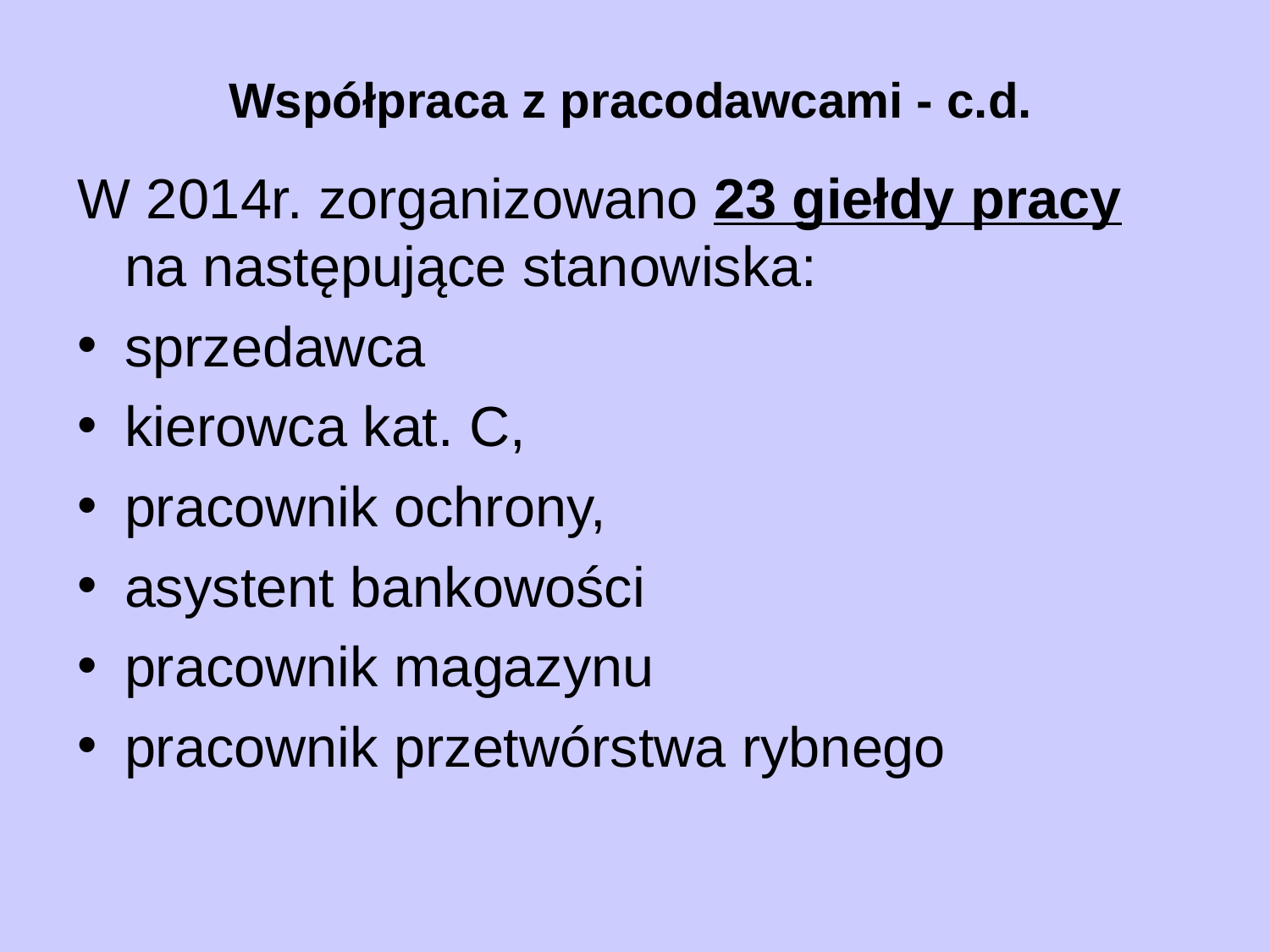

# Współpraca z pracodawcami - c.d.
W 2014r. zorganizowano 23 giełdy pracy na następujące stanowiska:
sprzedawca
kierowca kat. C,
pracownik ochrony,
asystent bankowości
pracownik magazynu
pracownik przetwórstwa rybnego